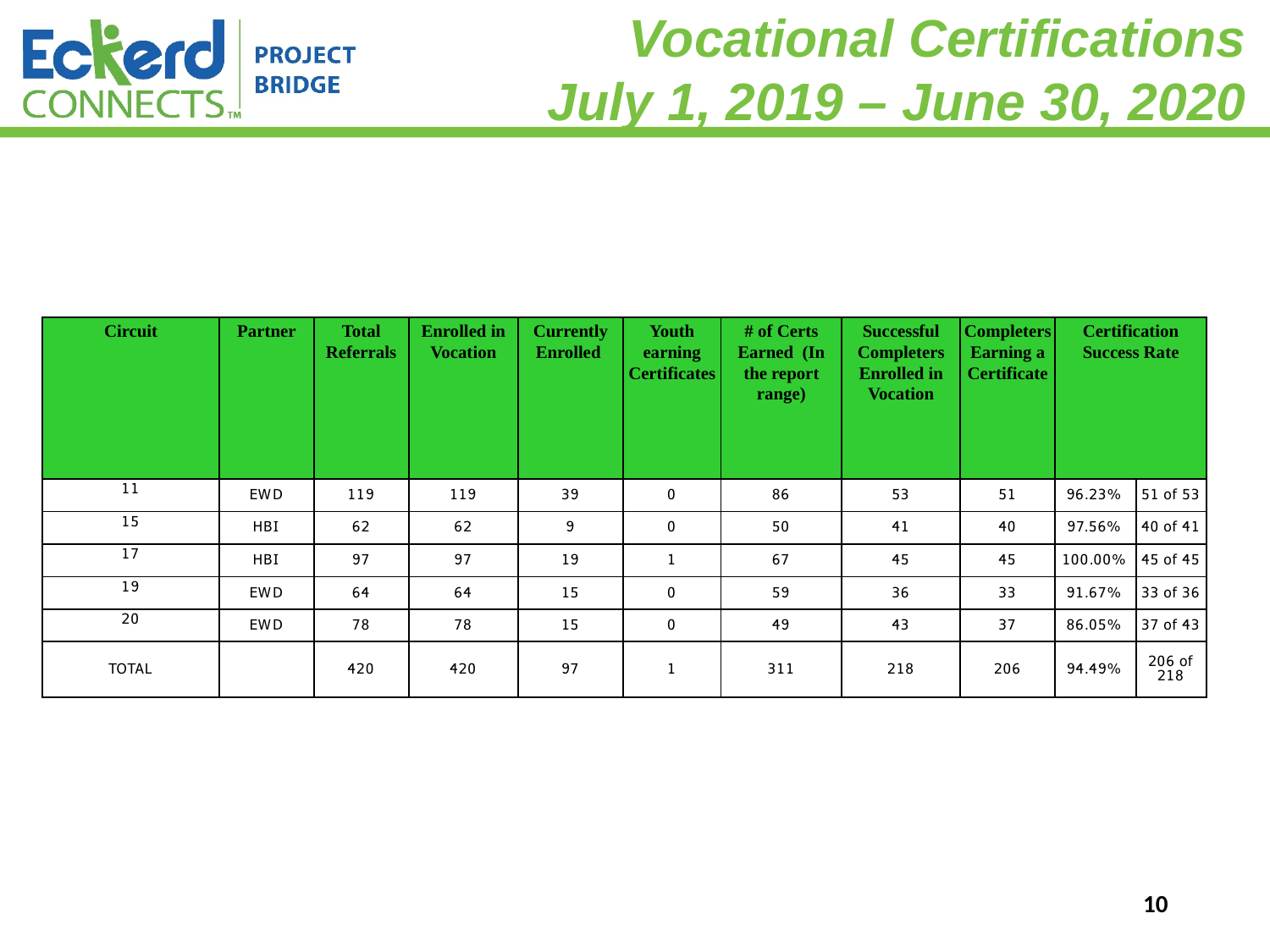

# Vocational Certifications July 1, 2019 – June 30, 2020
| Circuit | Partner | Total Referrals | Enrolled in Vocation | Currently Enrolled | Youth earning Certificates | # of Certs Earned (In the report range) | Successful Completers Enrolled in Vocation | Completers Earning a Certificate | Certification Success Rate |  |
| --- | --- | --- | --- | --- | --- | --- | --- | --- | --- | --- |
| 11 | EWD | 119 | 119 | 39 | 0 | 86 | 53 | 51 | 96.23% | 51 of 53 |
| 15 | HBI | 62 | 62 | 9 | 0 | 50 | 41 | 40 | 97.56% | 40 of 41 |
| 17 | HBI | 97 | 97 | 19 | 1 | 67 | 45 | 45 | 100.00% | 45 of 45 |
| 19 | EWD | 64 | 64 | 15 | 0 | 59 | 36 | 33 | 91.67% | 33 of 36 |
| 20 | EWD | 78 | 78 | 15 | 0 | 49 | 43 | 37 | 86.05% | 37 of 43 |
| TOTAL |  | 420 | 420 | 97 | 1 | 311 | 218 | 206 | 94.49% | 206 of 218 |
10